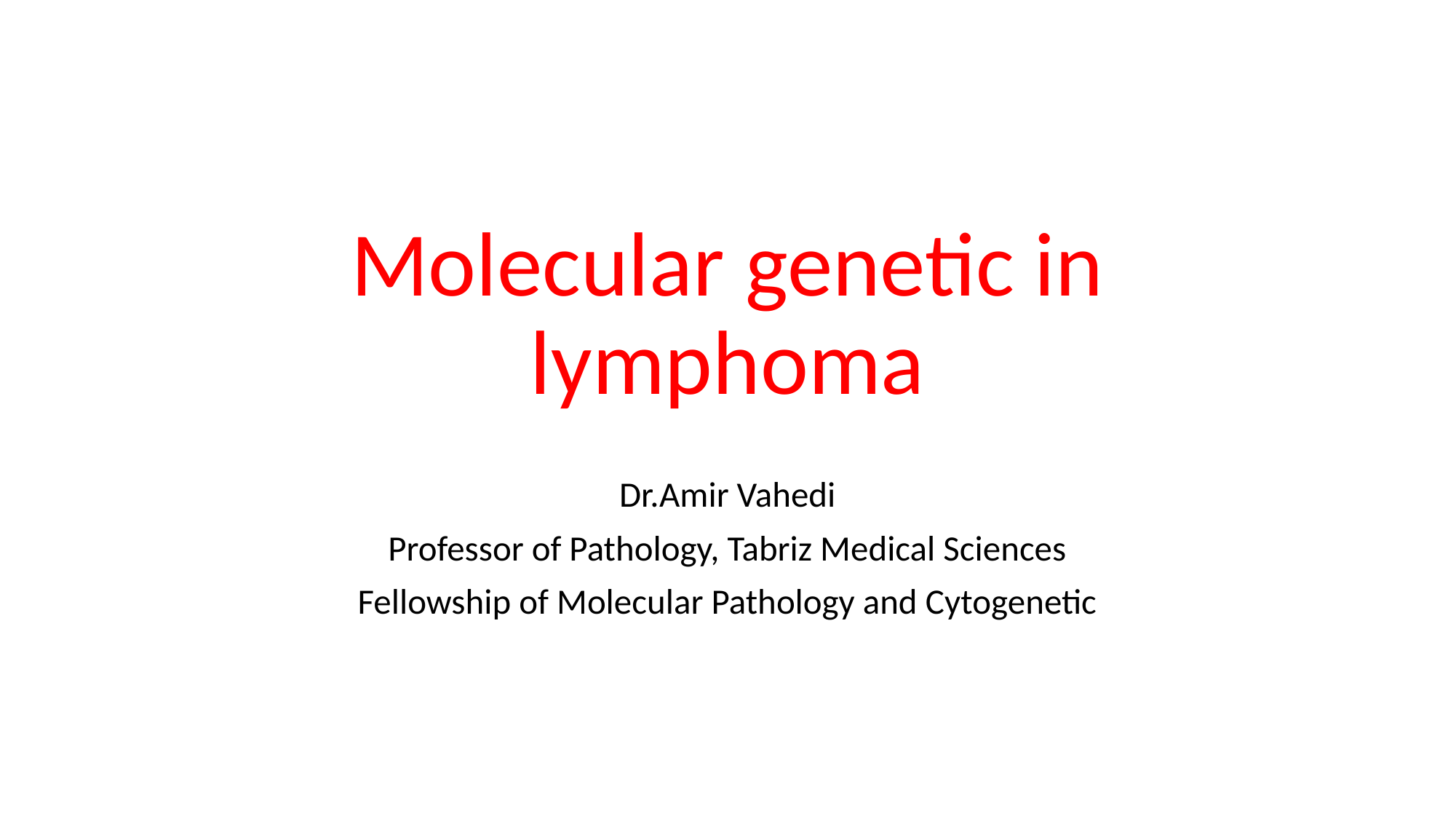

# Molecular genetic in lymphoma
Dr.Amir Vahedi
Professor of Pathology, Tabriz Medical Sciences
Fellowship of Molecular Pathology and Cytogenetic